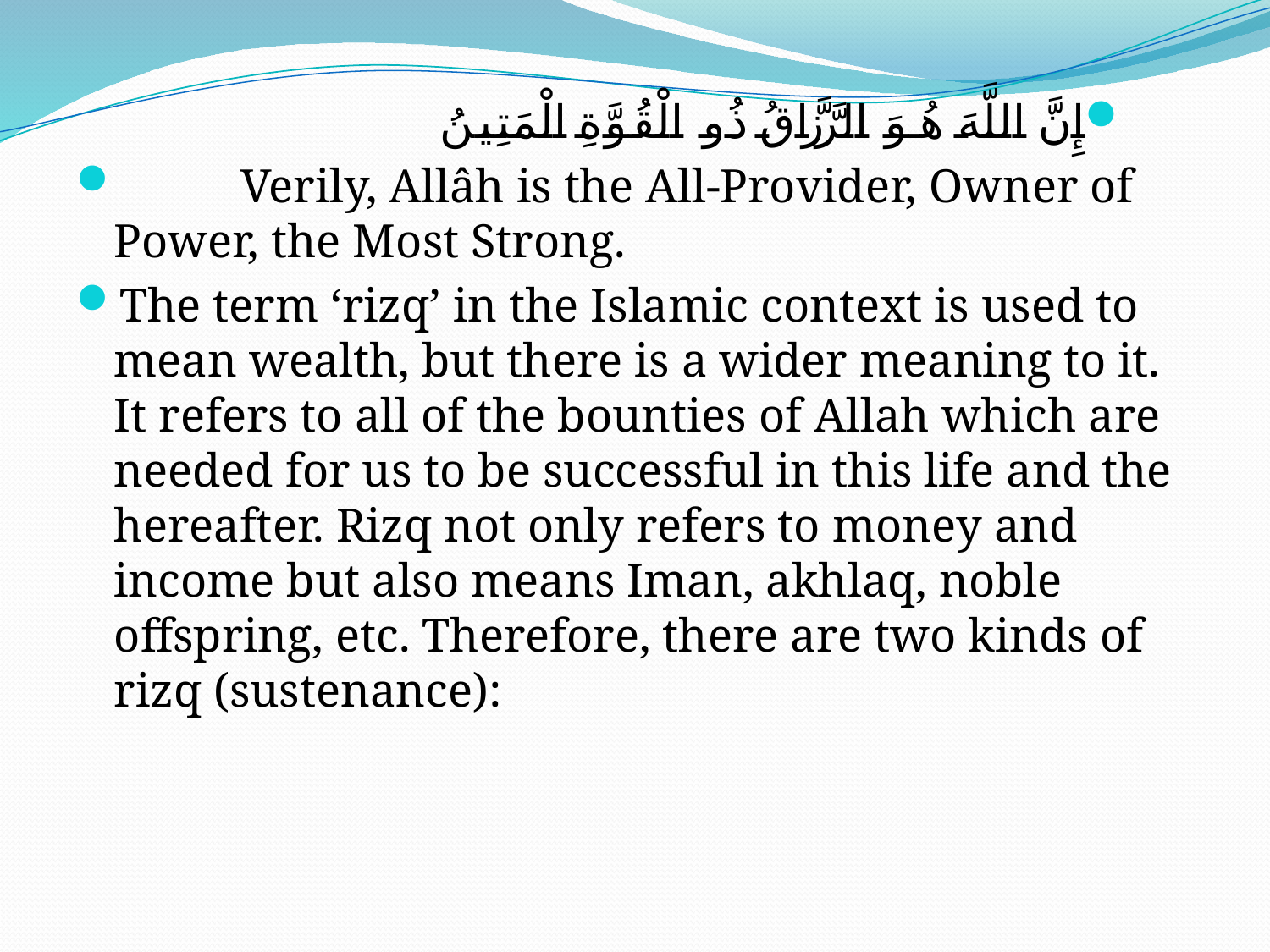

إِنَّ اللَّهَ هُوَ الرَّزَّاقُ ذُو الْقُوَّةِ الْمَتِينُ
	Verily, Allâh is the All-Provider, Owner of Power, the Most Strong.
The term ‘rizq’ in the Islamic context is used to mean wealth, but there is a wider meaning to it. It refers to all of the bounties of Allah which are needed for us to be successful in this life and the hereafter. Rizq not only refers to money and income but also means Iman, akhlaq, noble offspring, etc. Therefore, there are two kinds of rizq (sustenance):